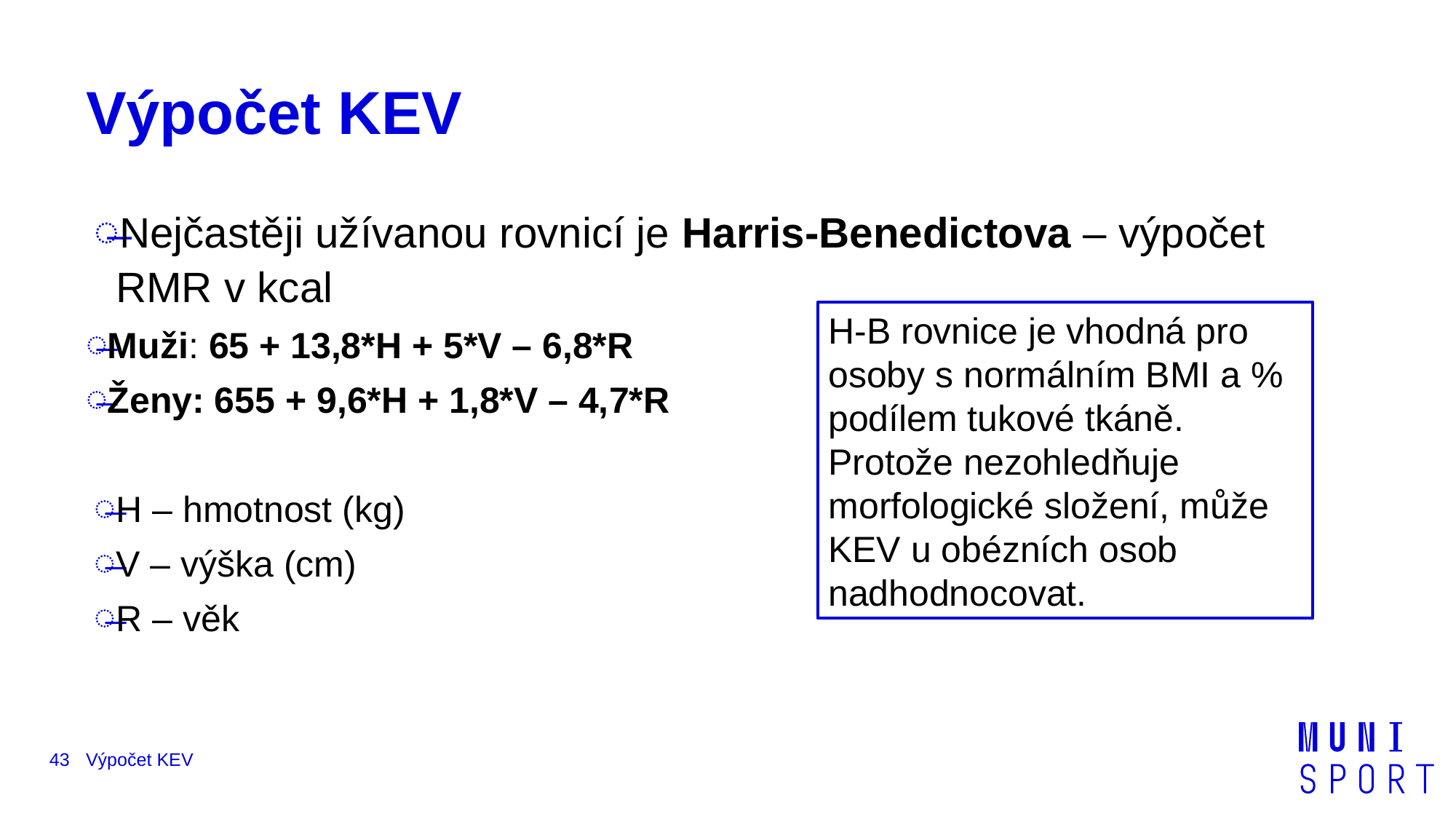

# Výpočet KEV
Nejčastěji užívanou rovnicí je Harris-Benedictova – výpočet RMR v kcal
Muži: 65 + 13,8*H + 5*V – 6,8*R
Ženy: 655 + 9,6*H + 1,8*V – 4,7*R

H – hmotnost (kg)
V – výška (cm)
R – věk

H-B rovnice je vhodná pro osoby s normálním BMI a % podílem tukové tkáně. Protože nezohledňuje morfologické složení, může KEV u obézních osob nadhodnocovat.
43
Výpočet KEV